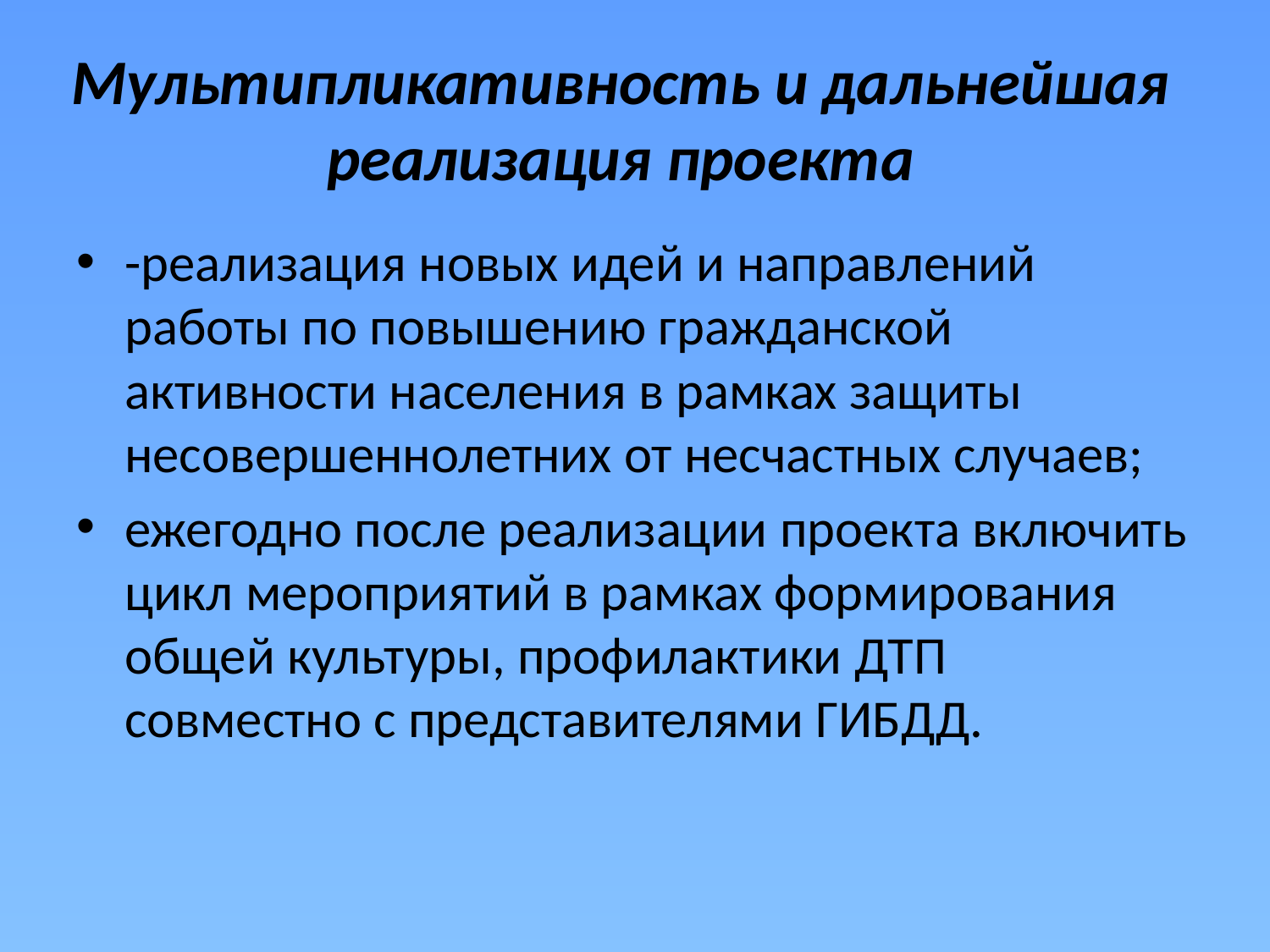

# Мультипликативность и дальнейшая реализация проекта
-реализация новых идей и направлений работы по повышению гражданской активности населения в рамках защиты несовершеннолетних от несчастных случаев;
ежегодно после реализации проекта включить цикл мероприятий в рамках формирования общей культуры, профилактики ДТП совместно с представителями ГИБДД.